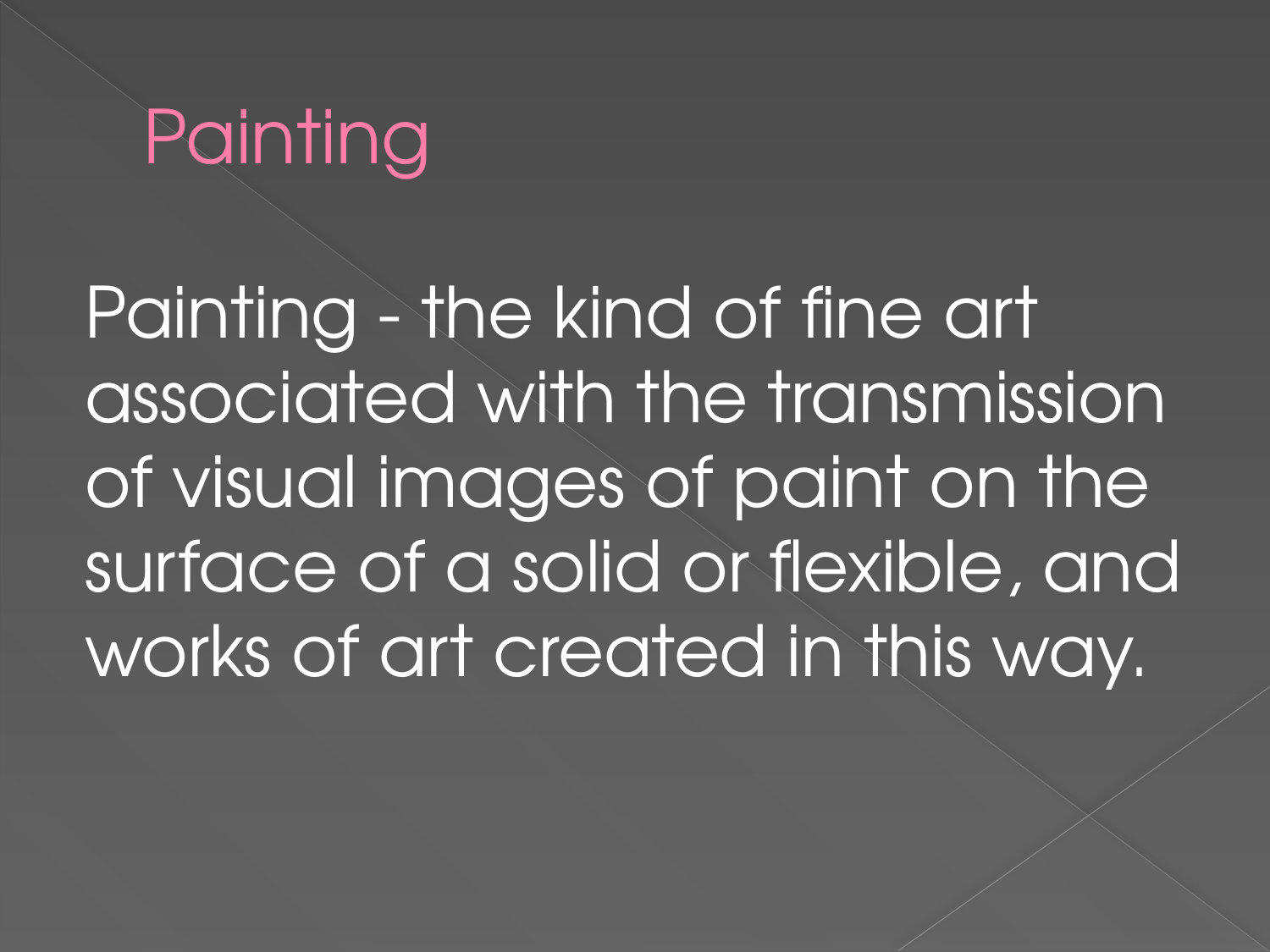

# Painting
Painting - the kind of fine art associated with the transmission of visual images of paint on the surface of a solid or flexible, and works of art created in this way.